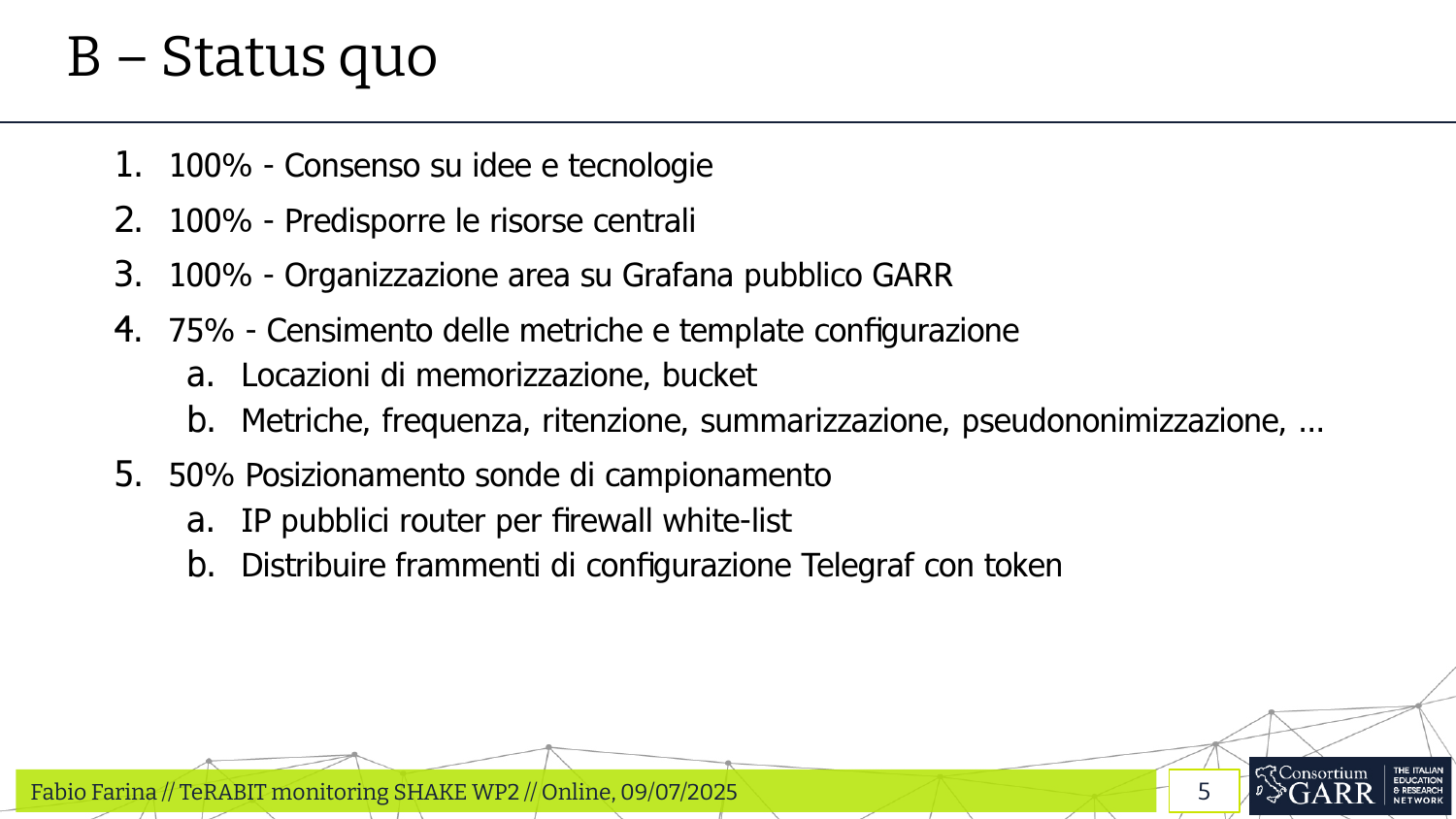

# B – Status quo
100% - Consenso su idee e tecnologie
100% - Predisporre le risorse centrali
100% - Organizzazione area su Grafana pubblico GARR
75% - Censimento delle metriche e template configurazione
Locazioni di memorizzazione, bucket
Metriche, frequenza, ritenzione, summarizzazione, pseudononimizzazione, …
50% Posizionamento sonde di campionamento
IP pubblici router per firewall white-list
Distribuire frammenti di configurazione Telegraf con token

5